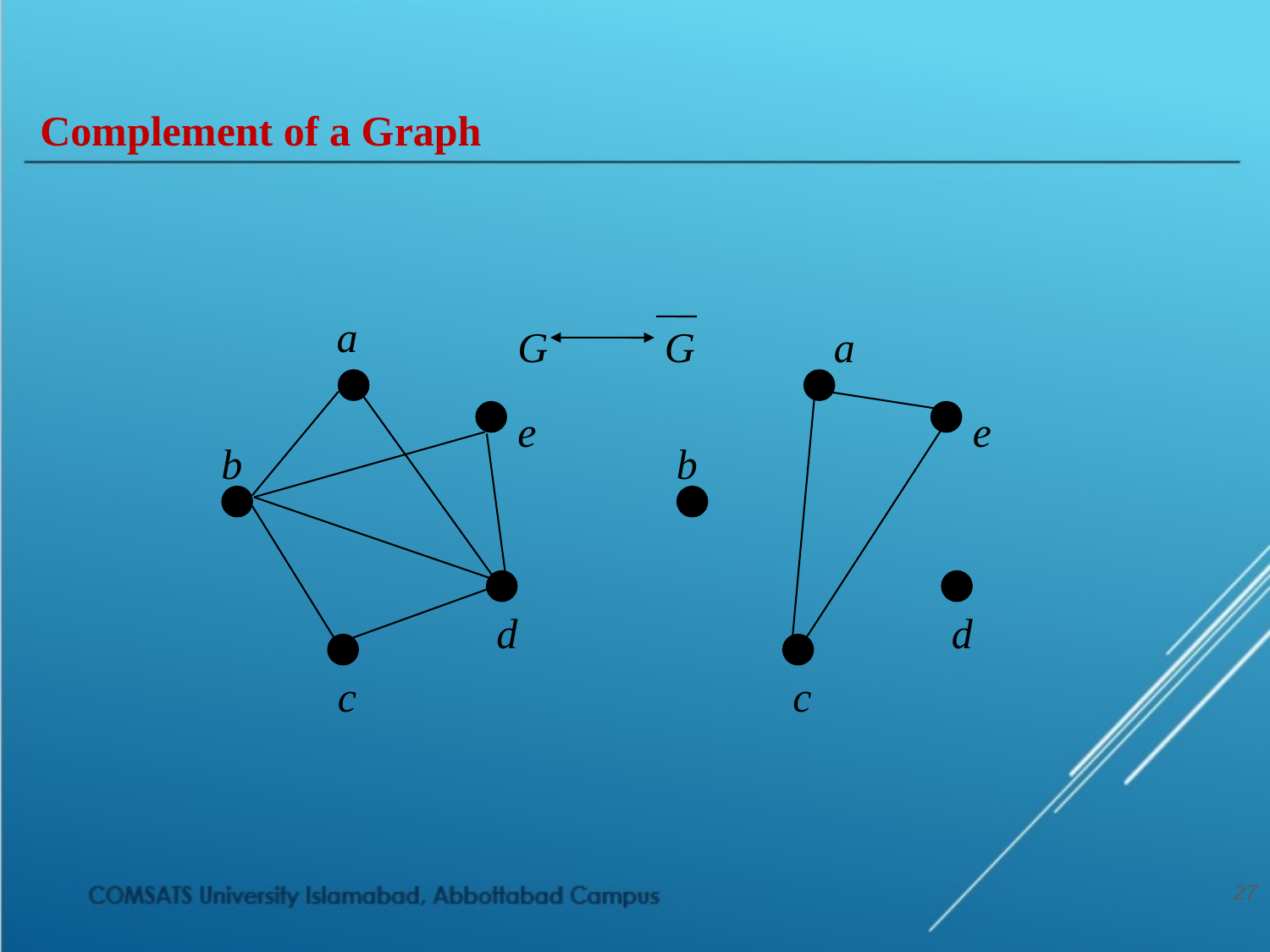

Complement of a Graph
a
G           G
a

e
e

b
b

d
d

c
c
27